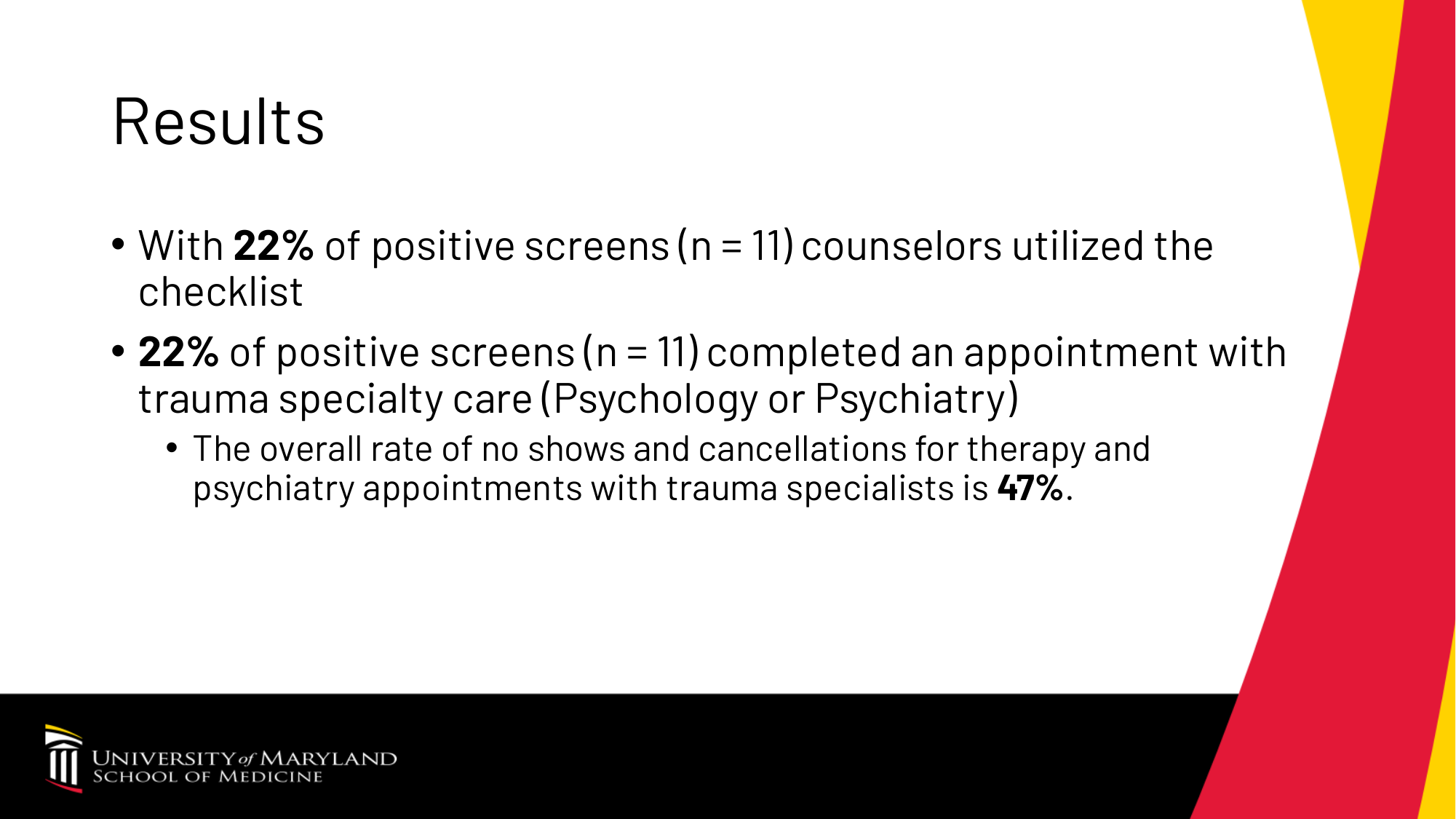

# Results
With 22% of positive screens (n = 11) counselors utilized the checklist
22% of positive screens (n = 11) completed an appointment with trauma specialty care (Psychology or Psychiatry)
The overall rate of no shows and cancellations for therapy and psychiatry appointments with trauma specialists is 47%.